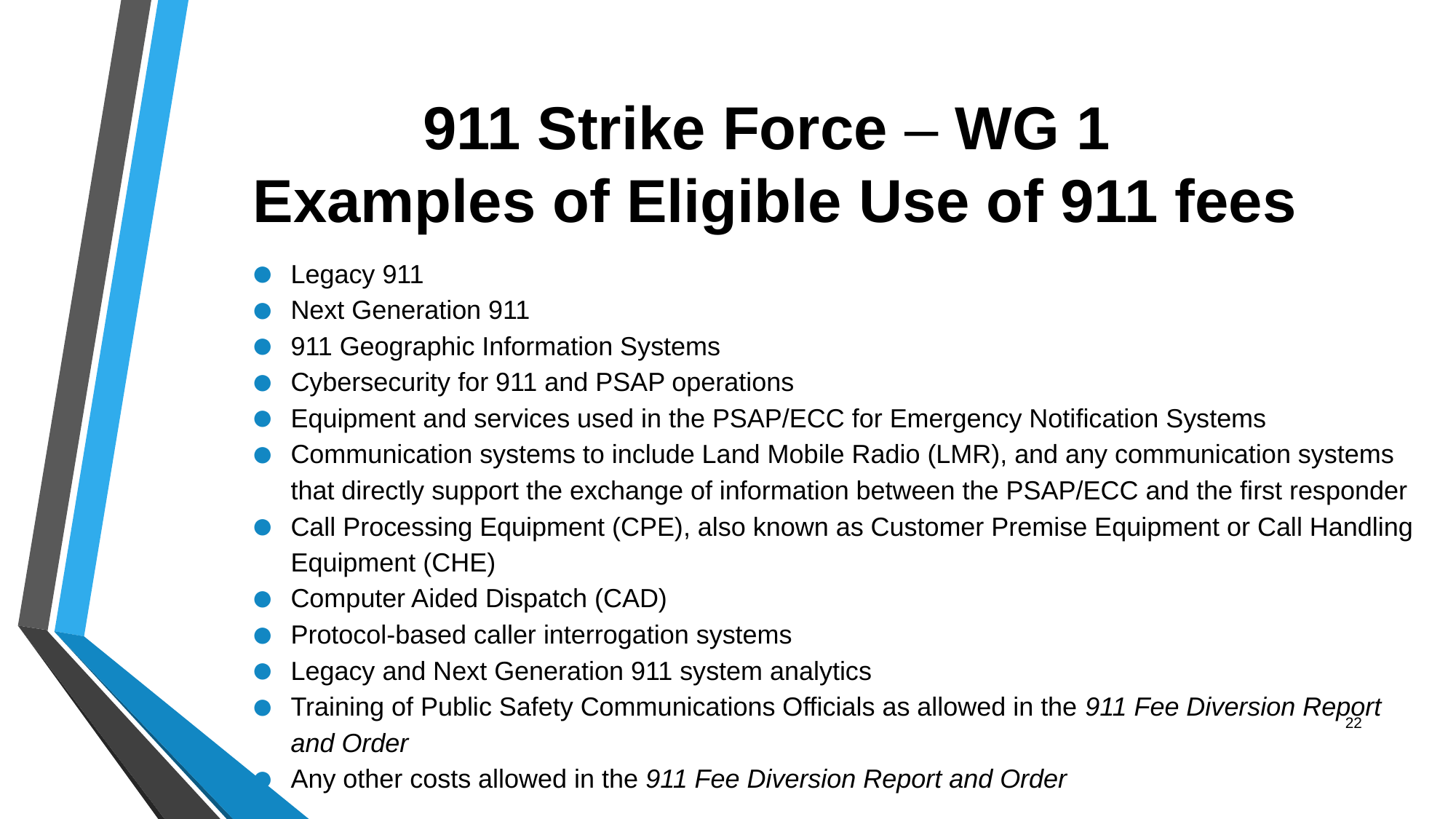

# 911 Strike Force – WG 1 Examples of Eligible Use of 911 fees
Legacy 911
Next Generation 911
911 Geographic Information Systems
Cybersecurity for 911 and PSAP operations
Equipment and services used in the PSAP/ECC for Emergency Notification Systems
Communication systems to include Land Mobile Radio (LMR), and any communication systems that directly support the exchange of information between the PSAP/ECC and the first responder
Call Processing Equipment (CPE), also known as Customer Premise Equipment or Call Handling Equipment (CHE)
Computer Aided Dispatch (CAD)
Protocol-based caller interrogation systems
Legacy and Next Generation 911 system analytics
Training of Public Safety Communications Officials as allowed in the 911 Fee Diversion Report and Order
Any other costs allowed in the 911 Fee Diversion Report and Order

22